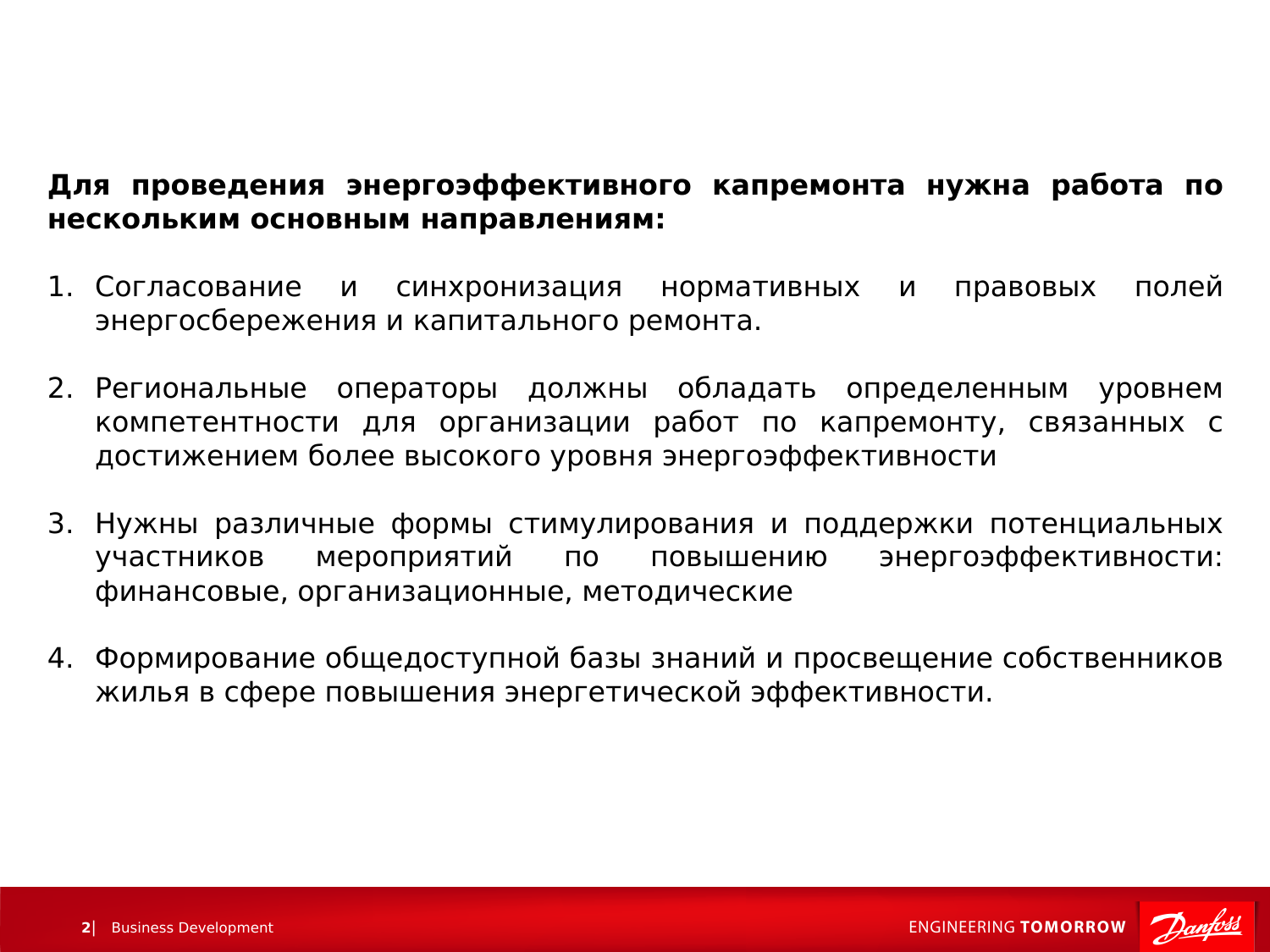

Для проведения энергоэффективного капремонта нужна работа по нескольким основным направлениям:

Согласование и синхронизация нормативных и правовых полей энергосбережения и капитального ремонта.

Региональные операторы должны обладать определенным уровнем компетентности для организации работ по капремонту, связанных с достижением более высокого уровня энергоэффективности

Нужны различные формы стимулирования и поддержки потенциальных участников мероприятий по повышению энергоэффективности: финансовые, организационные, методические

Формирование общедоступной базы знаний и просвещение собственников жилья в сфере повышения энергетической эффективности.